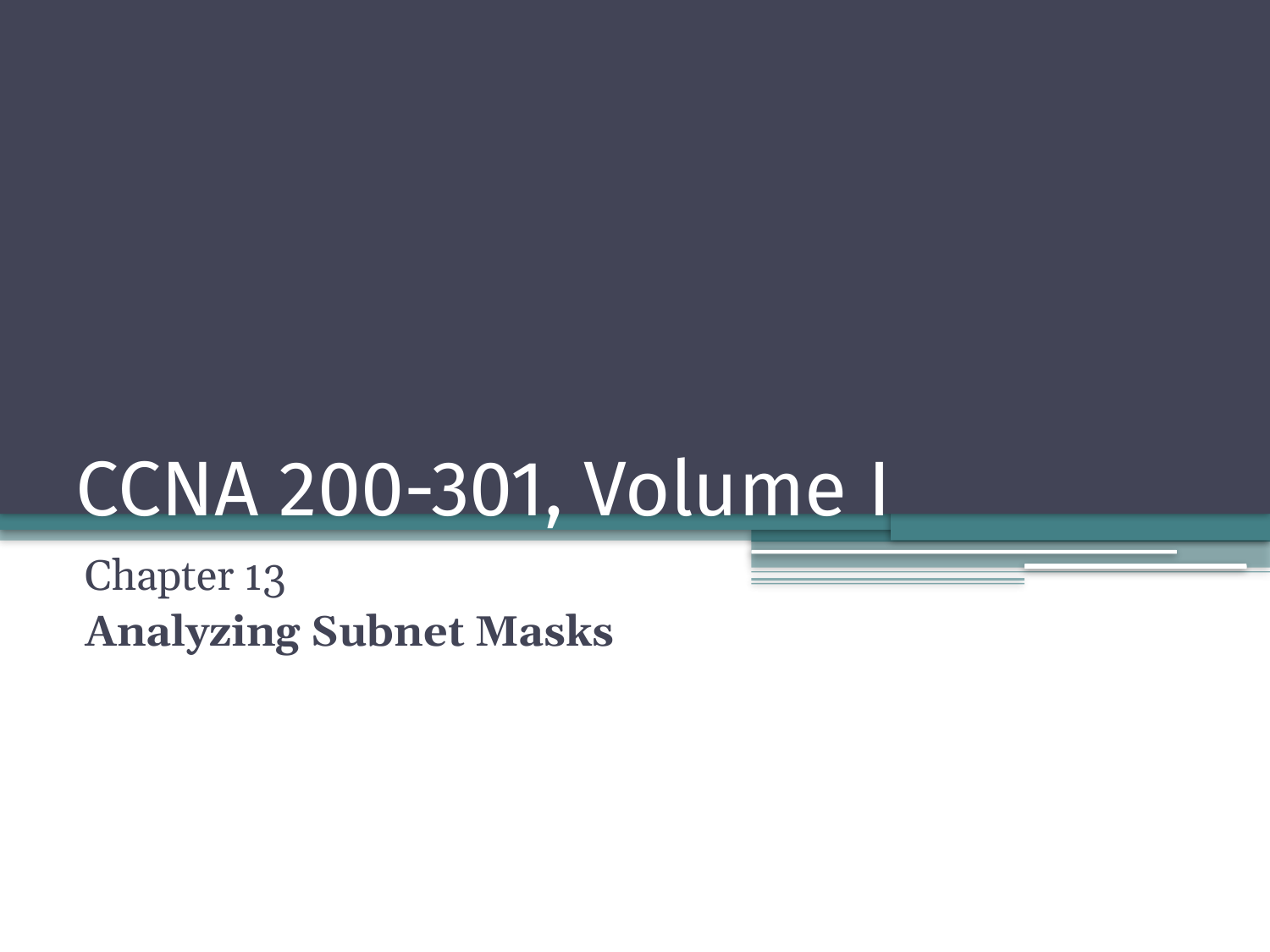

# CCNA 200-301, Volume I
Chapter 13
Analyzing Subnet Masks